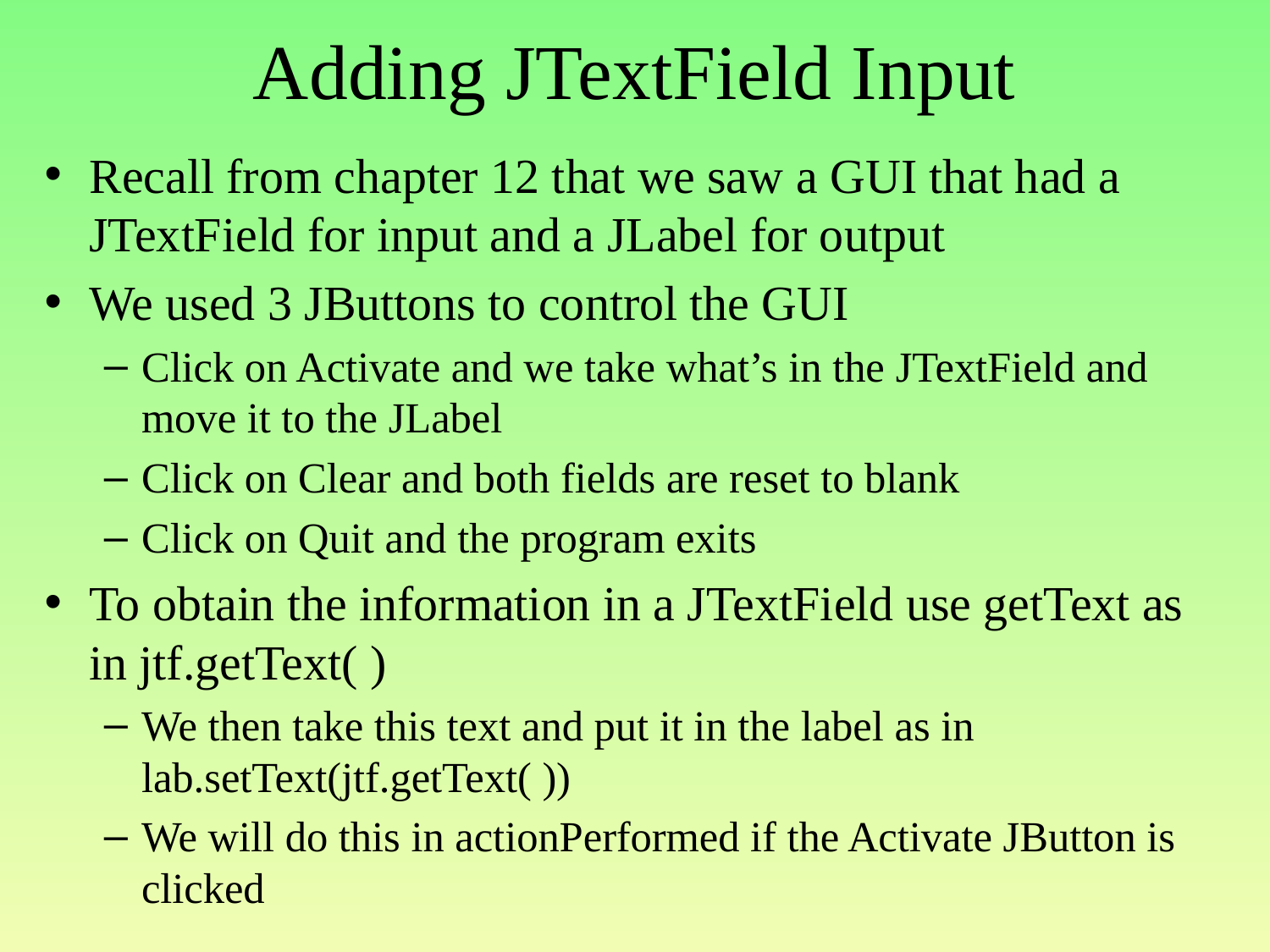

# Adding JTextField Input
Recall from chapter 12 that we saw a GUI that had a JTextField for input and a JLabel for output
We used 3 JButtons to control the GUI
Click on Activate and we take what’s in the JTextField and move it to the JLabel
Click on Clear and both fields are reset to blank
Click on Quit and the program exits
To obtain the information in a JTextField use getText as in jtf.getText( )
We then take this text and put it in the label as in lab.setText(jtf.getText( ))
We will do this in actionPerformed if the Activate JButton is clicked